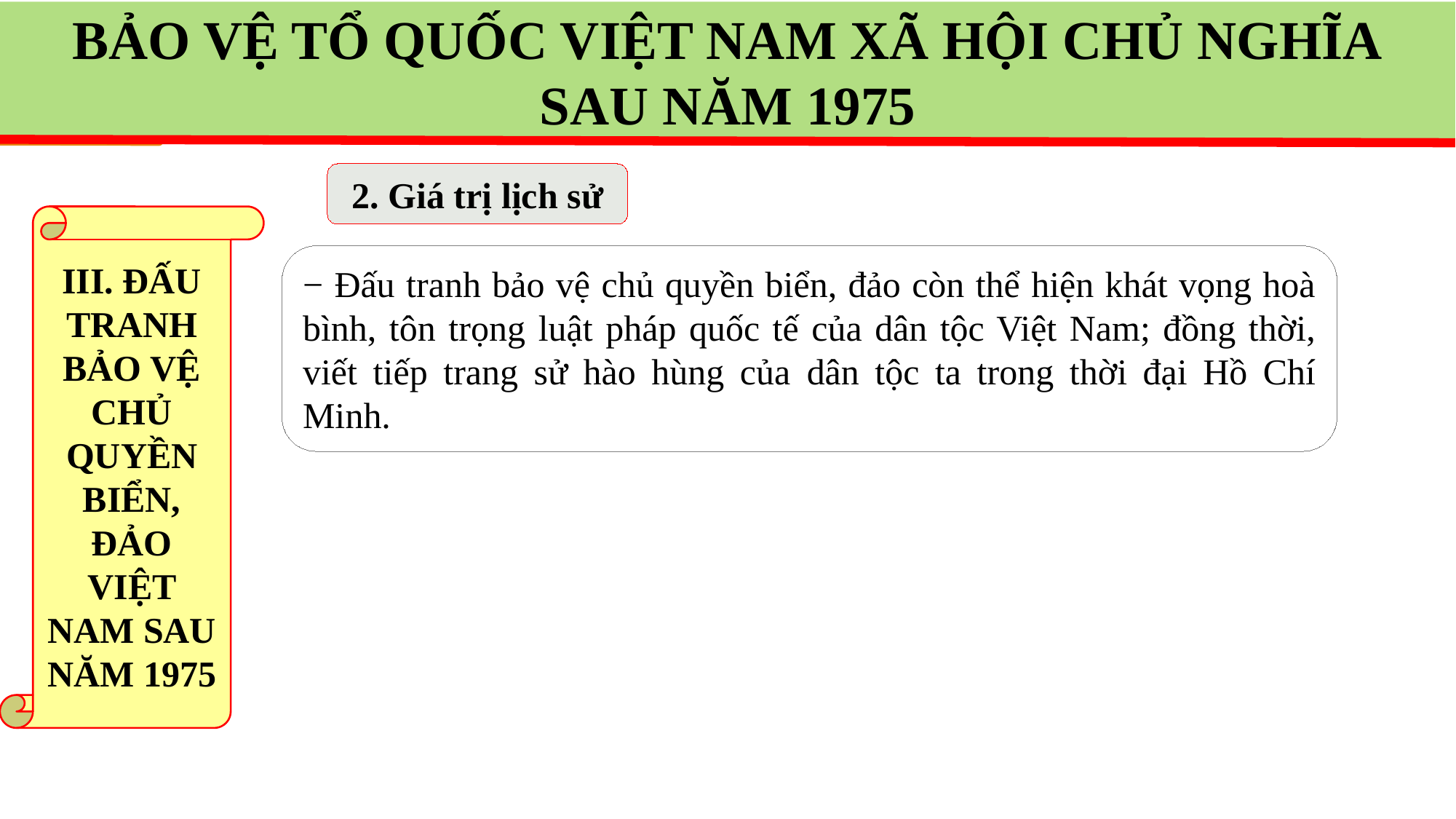

BẢO VỆ TỔ QUỐC VIỆT NAM XÃ HỘI CHỦ NGHĨA
SAU NĂM 1975
2. Giá trị lịch sử
III. ĐẤU TRANH BẢO VỆ CHỦ QUYỀN BIỂN, ĐẢO VIỆT NAM SAU NĂM 1975
− Đấu tranh bảo vệ chủ quyền biển, đảo còn thể hiện khát vọng hoà bình, tôn trọng luật pháp quốc tế của dân tộc Việt Nam; đồng thời, viết tiếp trang sử hào hùng của dân tộc ta trong thời đại Hồ Chí Minh.